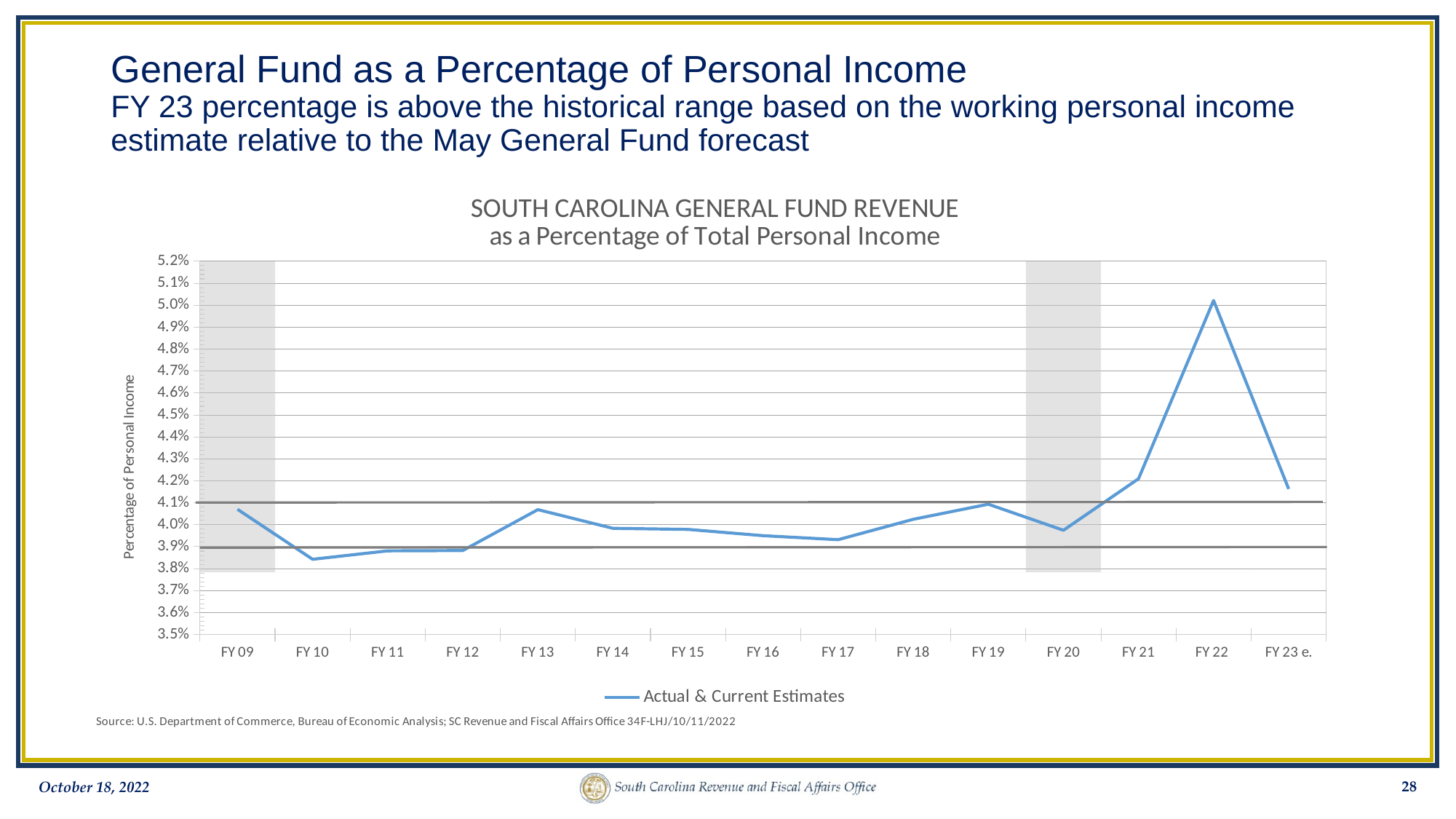

# General Fund as a Percentage of Personal Income FY 23 percentage is above the historical range based on the working personal income estimate relative to the May General Fund forecast

### Chart: SOUTH CAROLINA GENERAL FUND REVENUE
as a Percentage of Total Personal Income

| Category | Recessions |  |
|---|---|---|
28
October 18, 2022